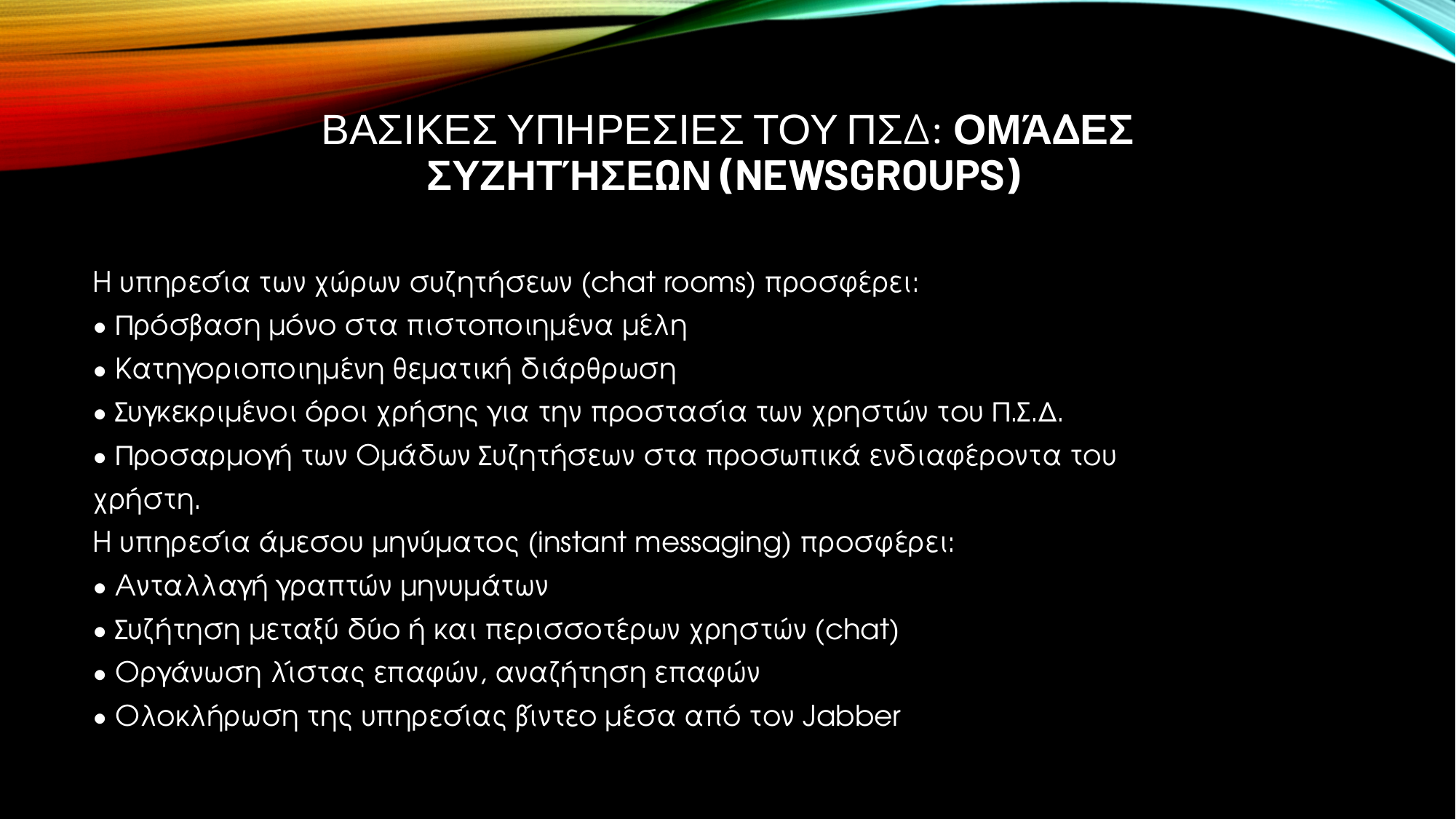

# Βασικεσ υπηρεσιεσ του πσδ: Ομάδες Συζητήσεων (newsgroups)
Η υπηρεσία των χώρων συζητήσεων (chat rooms) προσφέρει:
• Πρόσβαση μόνο στα πιστοποιημένα μέλη
• Κατηγοριοποιημένη θεματική διάρθρωση
• Συγκεκριμένοι όροι χρήσης για την προστασία των χρηστών του Π.Σ.Δ.
• Προσαρμογή των Ομάδων Συζητήσεων στα προσωπικά ενδιαφέροντα του
χρήστη.
Η υπηρεσία άμεσου μηνύματος (instant messaging) προσφέρει:
• Ανταλλαγή γραπτών μηνυμάτων
• Συζήτηση μεταξύ δύο ή και περισσοτέρων χρηστών (chat)
• Οργάνωση λίστας επαφών, αναζήτηση επαφών
• Ολοκλήρωση της υπηρεσίας βίντεο μέσα από τον Jabber